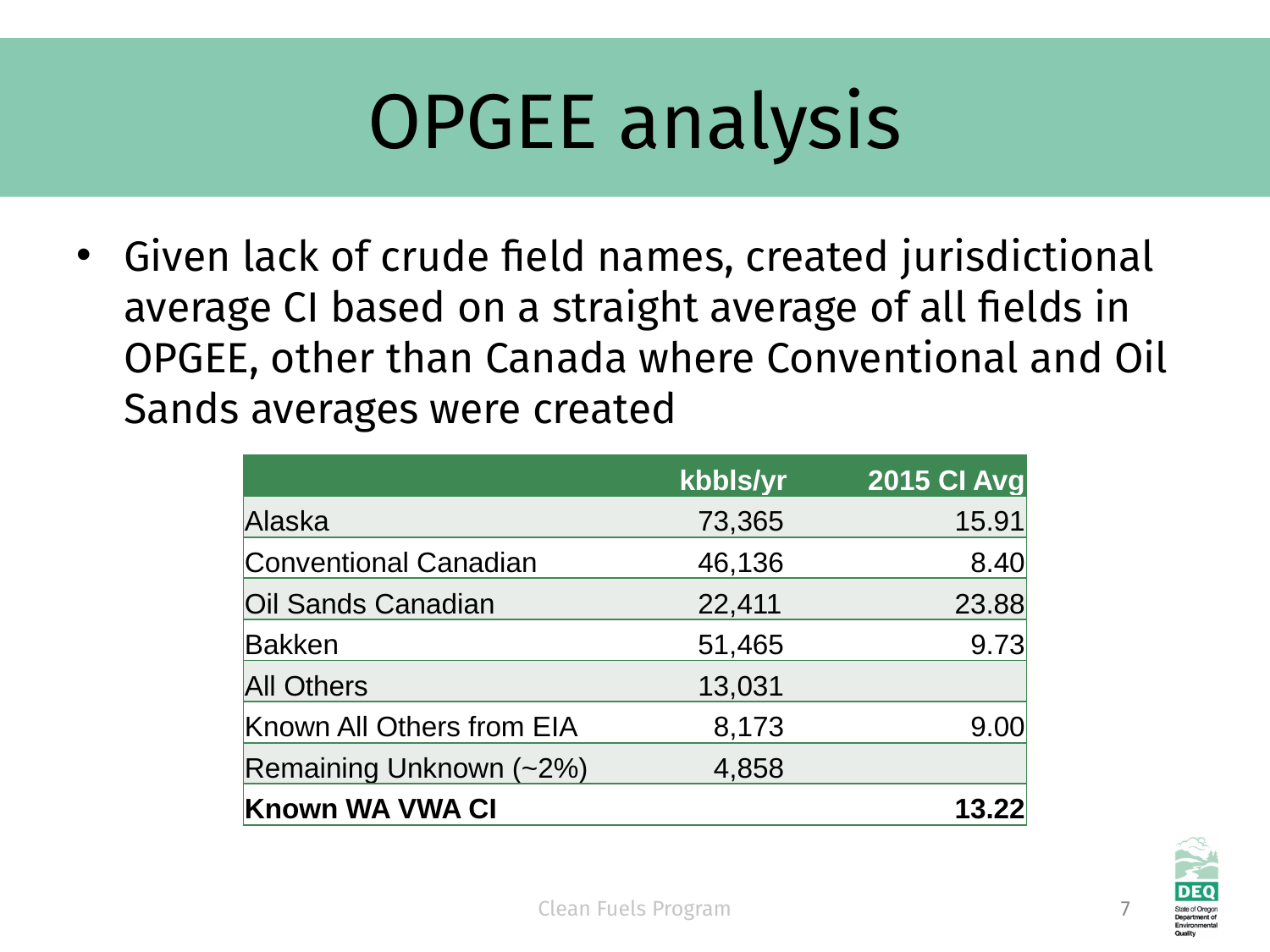

# OPGEE analysis
Given lack of crude field names, created jurisdictional average CI based on a straight average of all fields in OPGEE, other than Canada where Conventional and Oil Sands averages were created
|  | kbbls/yr | 2015 CI Avg |
| --- | --- | --- |
| Alaska | 73,365 | 15.91 |
| Conventional Canadian | 46,136 | 8.40 |
| Oil Sands Canadian | 22,411 | 23.88 |
| Bakken | 51,465 | 9.73 |
| All Others | 13,031 |  |
| Known All Others from EIA | 8,173 | 9.00 |
| Remaining Unknown (~2%) | 4,858 |  |
| Known WA VWA CI |  | 13.22 |
Clean Fuels Program
7